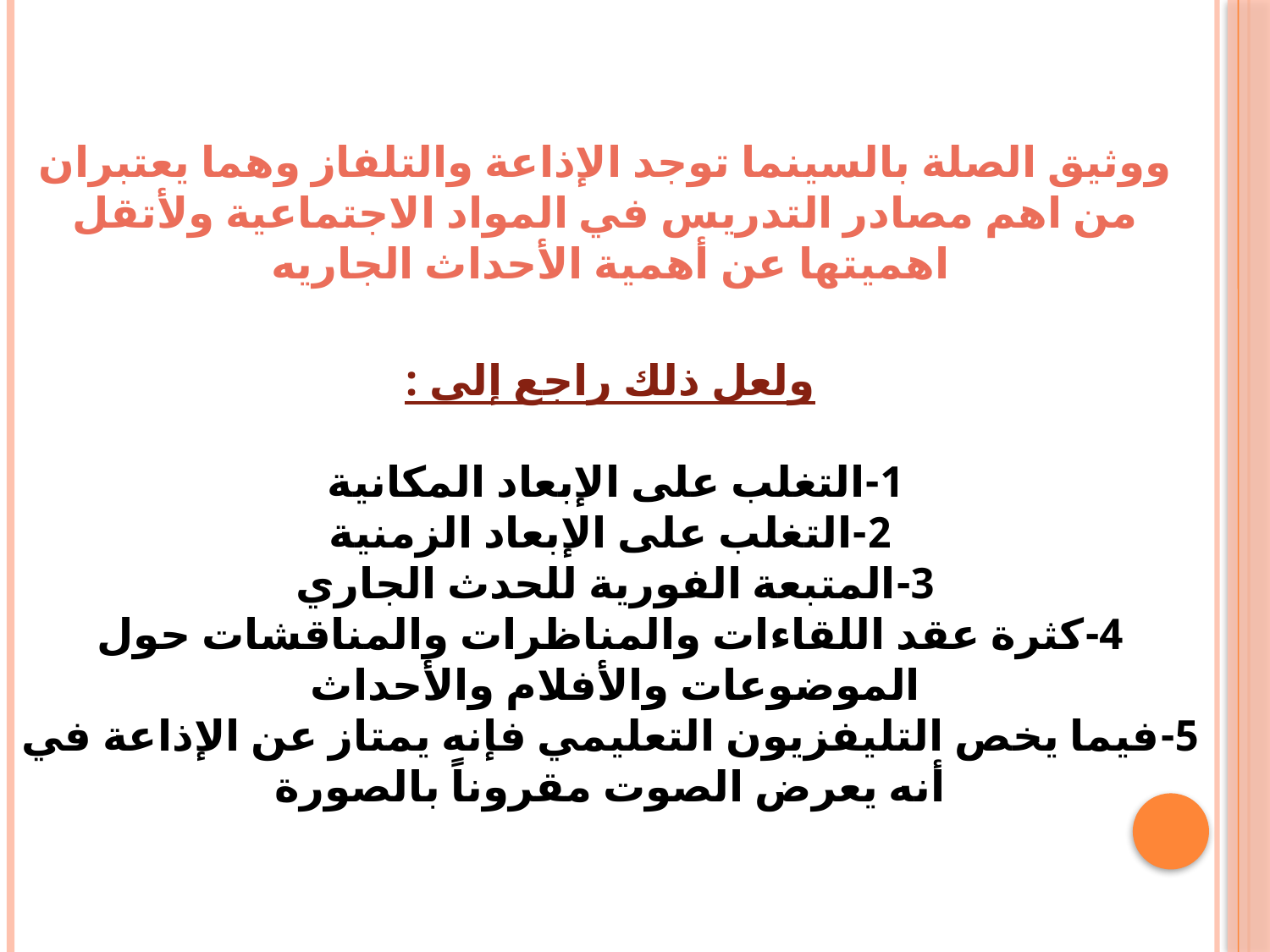

ووثيق الصلة بالسينما توجد الإذاعة والتلفاز وهما يعتبران من اهم مصادر التدريس في المواد الاجتماعية ولأتقل اهميتها عن أهمية الأحداث الجاريه

ولعل ذلك راجع إلى :

1-التغلب على الإبعاد المكانية
2-التغلب على الإبعاد الزمنية
3-المتبعة الفورية للحدث الجاري
4-كثرة عقد اللقاءات والمناظرات والمناقشات حول الموضوعات والأفلام والأحداث
5-فيما يخص التليفزيون التعليمي فإنه يمتاز عن الإذاعة في أنه يعرض الصوت مقروناً بالصورة